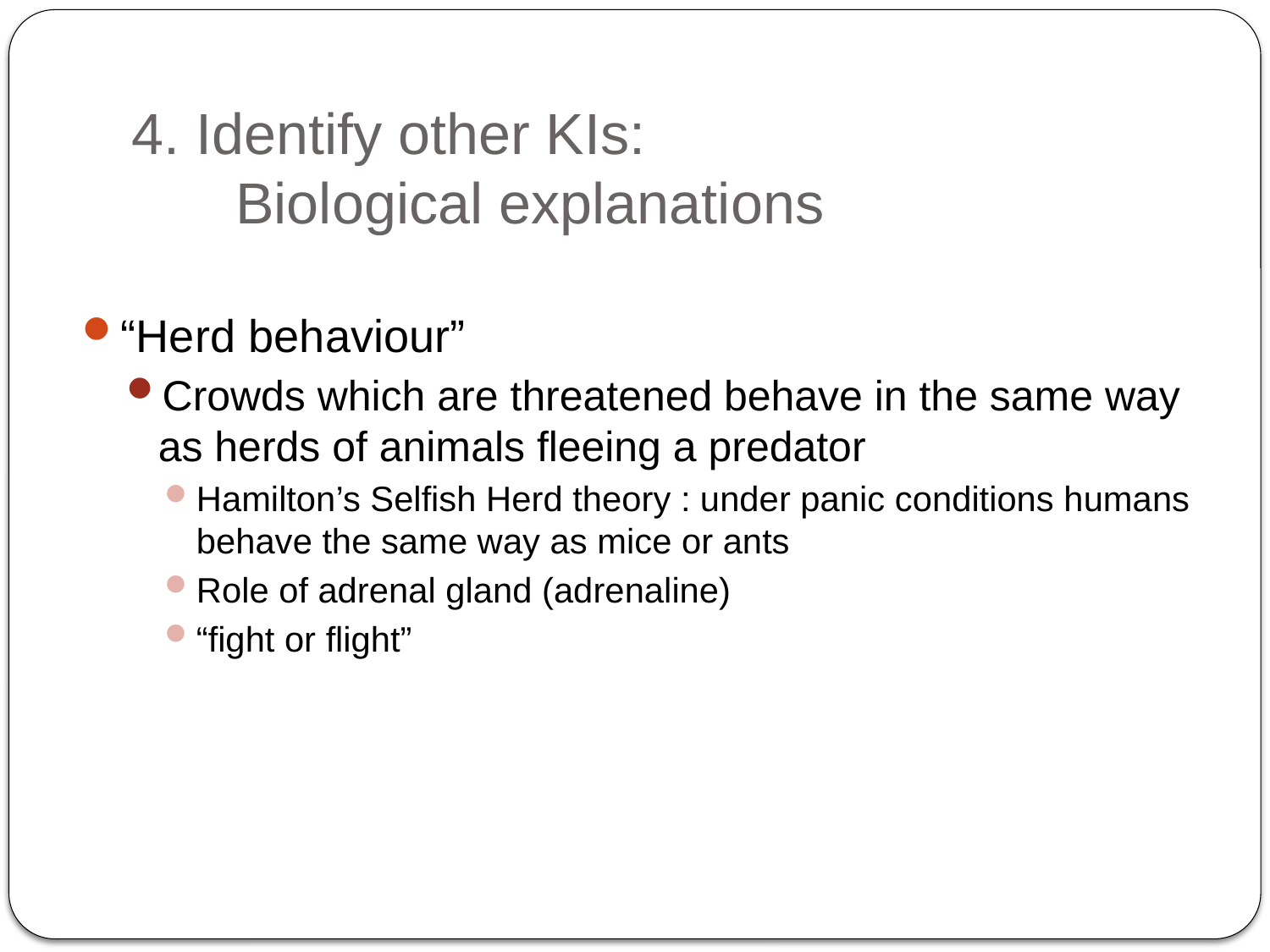

# 4. Identify other KIs: Biological explanations
“Herd behaviour”
Crowds which are threatened behave in the same way as herds of animals fleeing a predator
Hamilton’s Selfish Herd theory : under panic conditions humans behave the same way as mice or ants
Role of adrenal gland (adrenaline)
“fight or flight”